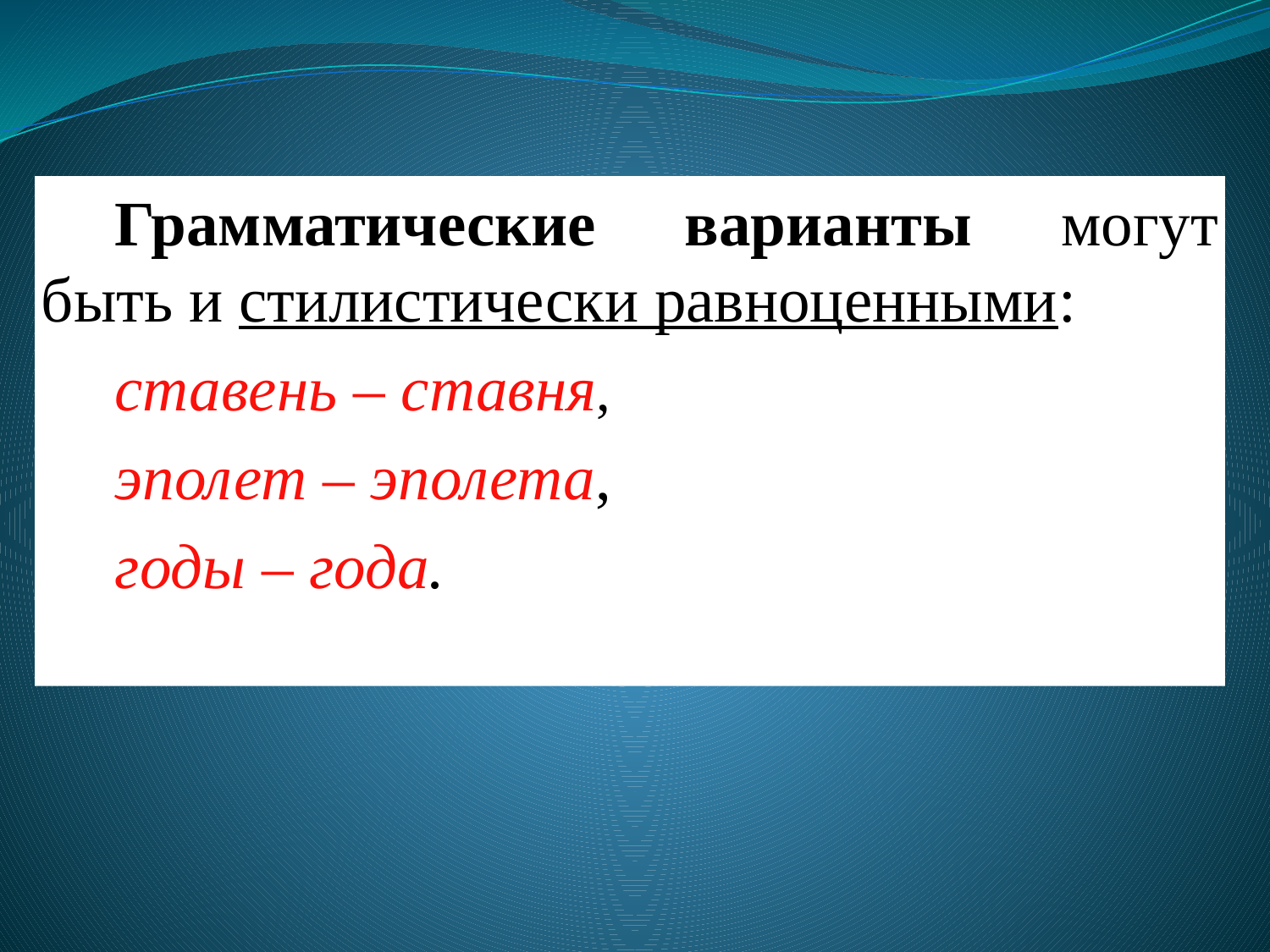

Грамматические варианты могут быть и стилистически равноценными:
ставень – ставня,
эполет – эполета,
годы – года.